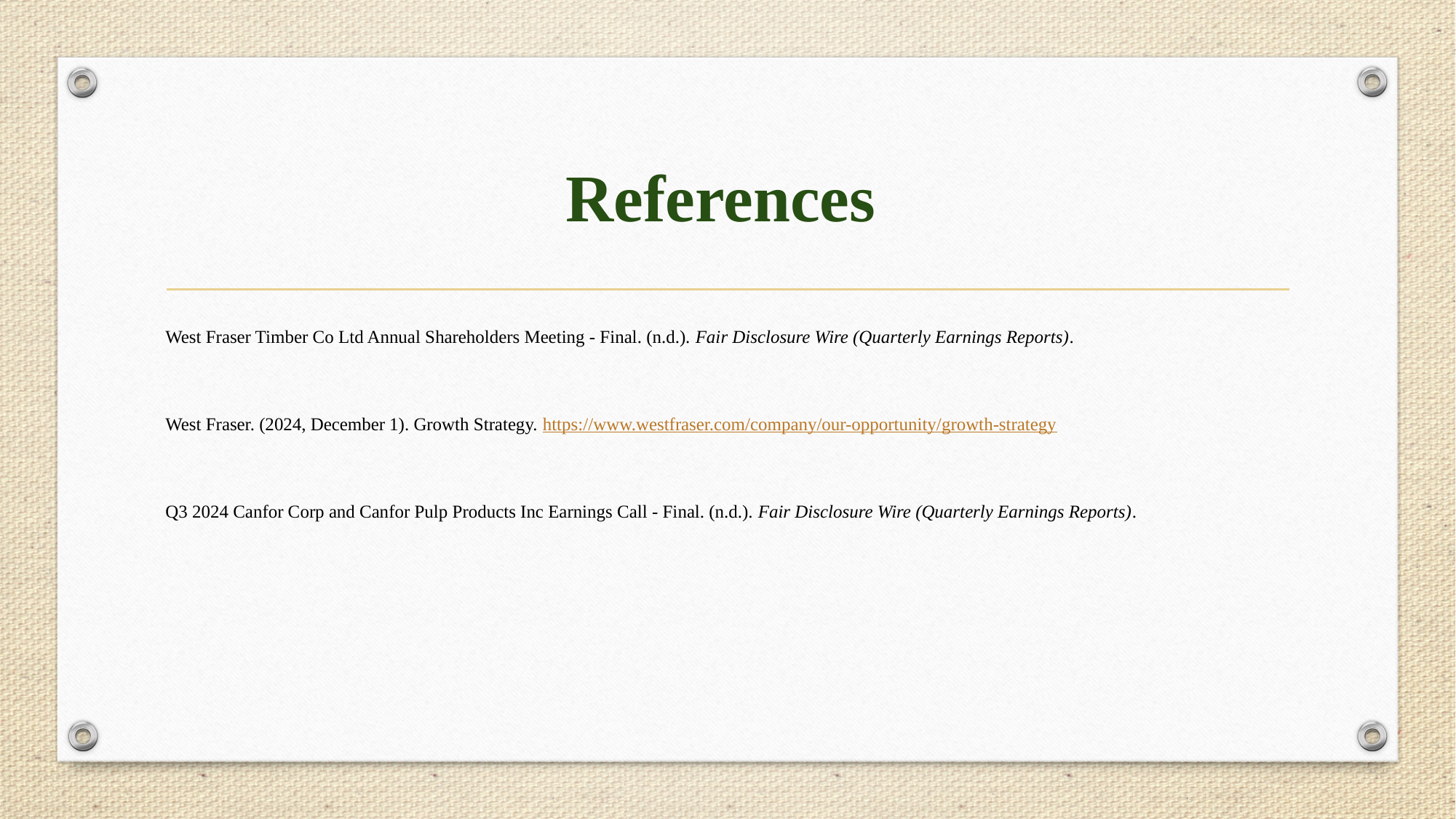

# References
West Fraser Timber Co Ltd Annual Shareholders Meeting - Final. (n.d.). Fair Disclosure Wire (Quarterly Earnings Reports).

West Fraser. (2024, December 1). Growth Strategy. https://www.westfraser.com/company/our-opportunity/growth-strategy

Q3 2024 Canfor Corp and Canfor Pulp Products Inc Earnings Call - Final. (n.d.). Fair Disclosure Wire (Quarterly Earnings Reports).